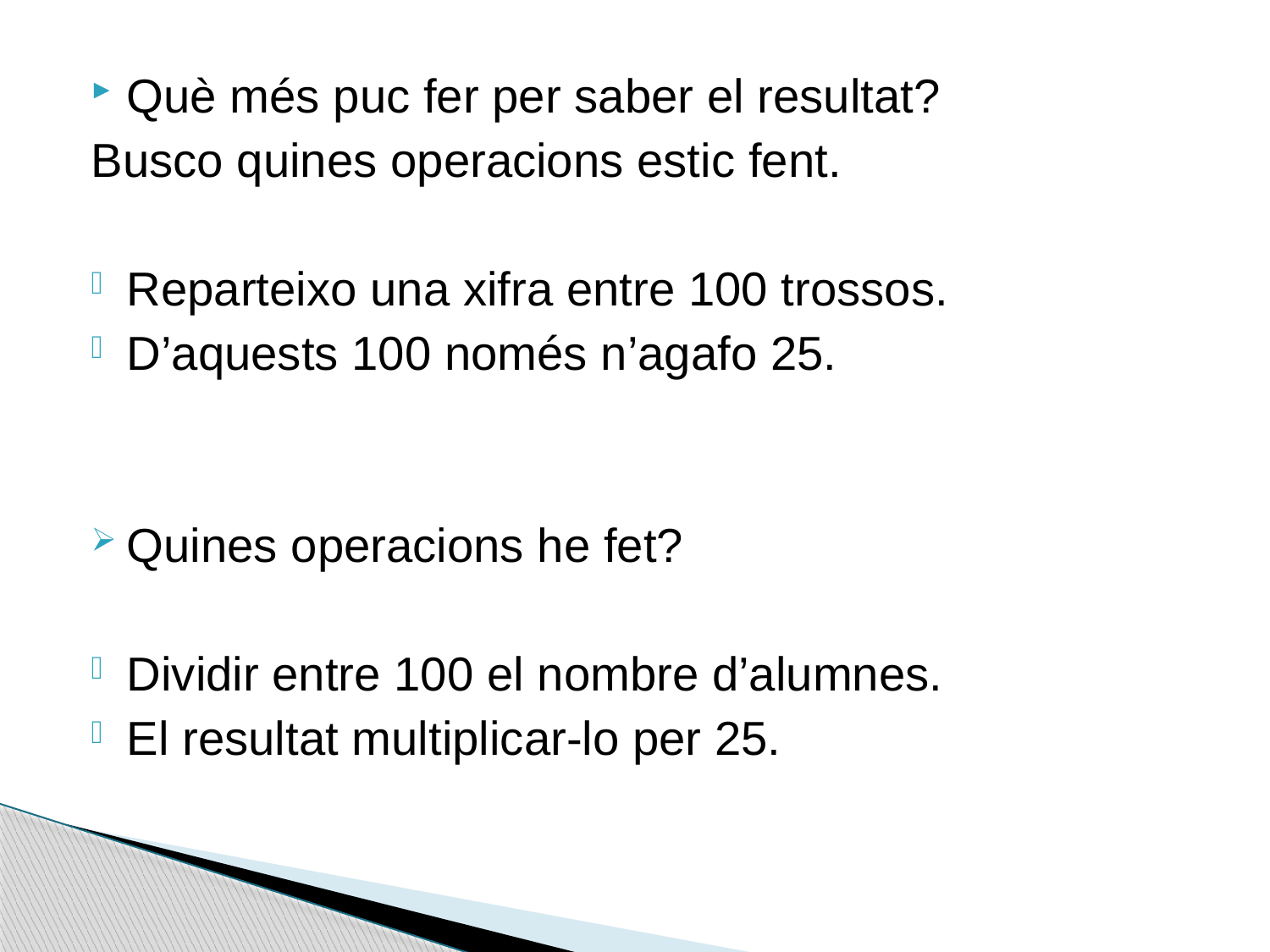

Què més puc fer per saber el resultat?
Busco quines operacions estic fent.

Reparteixo una xifra entre 100 trossos.
D’aquests 100 només n’agafo 25.

Quines operacions he fet?

Dividir entre 100 el nombre d’alumnes.
El resultat multiplicar-lo per 25.